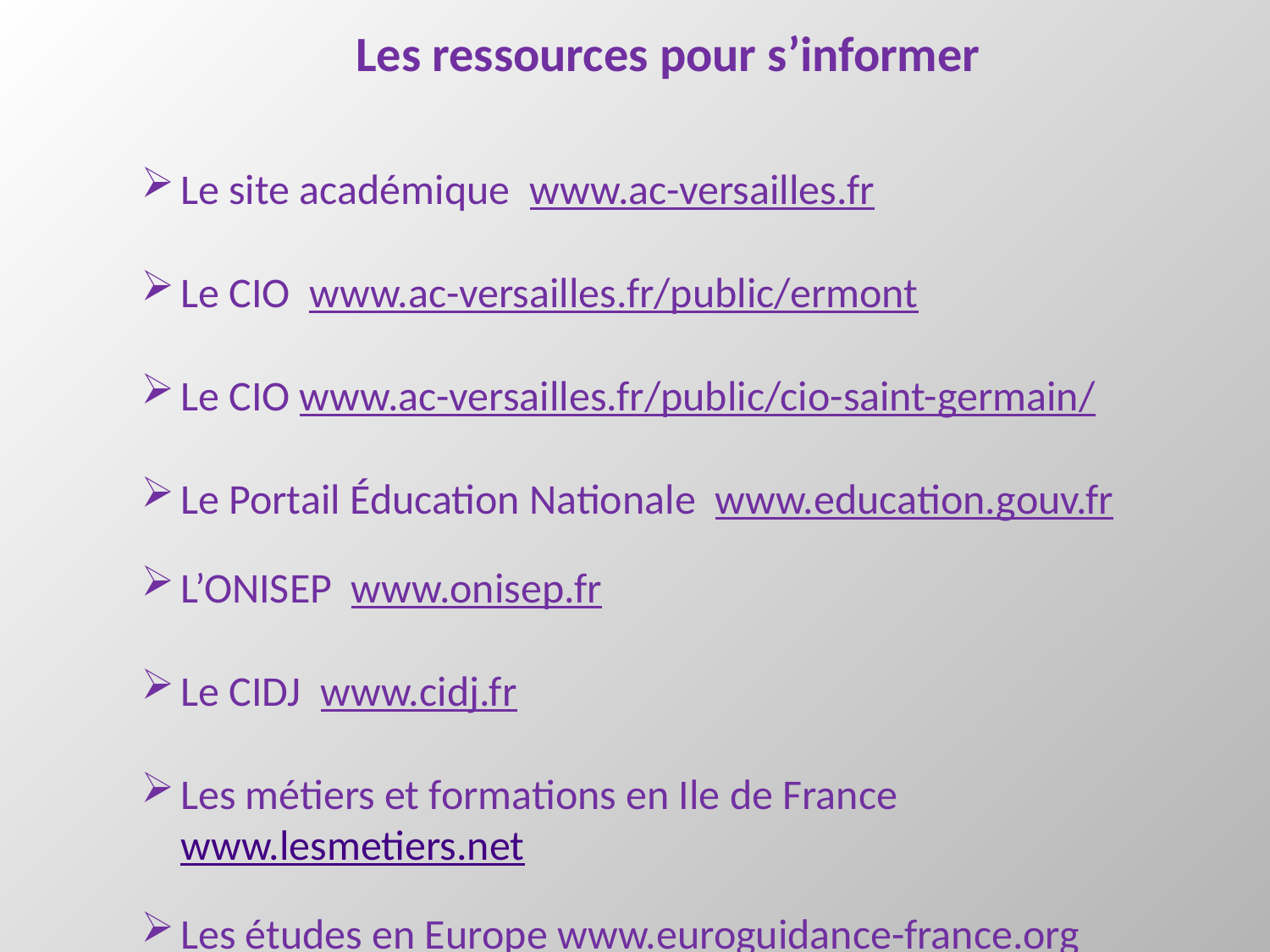

Les ressources pour s’informer

Le site académique  www.ac-versailles.fr

Le CIO  www.ac-versailles.fr/public/ermont

Le CIO www.ac-versailles.fr/public/cio-saint-germain/

Le Portail Éducation Nationale  www.education.gouv.fr

L’ONISEP  www.onisep.fr

Le CIDJ  www.cidj.fr

Les métiers et formations en Ile de France  www.lesmetiers.net

Les études en Europe www.euroguidance-france.org